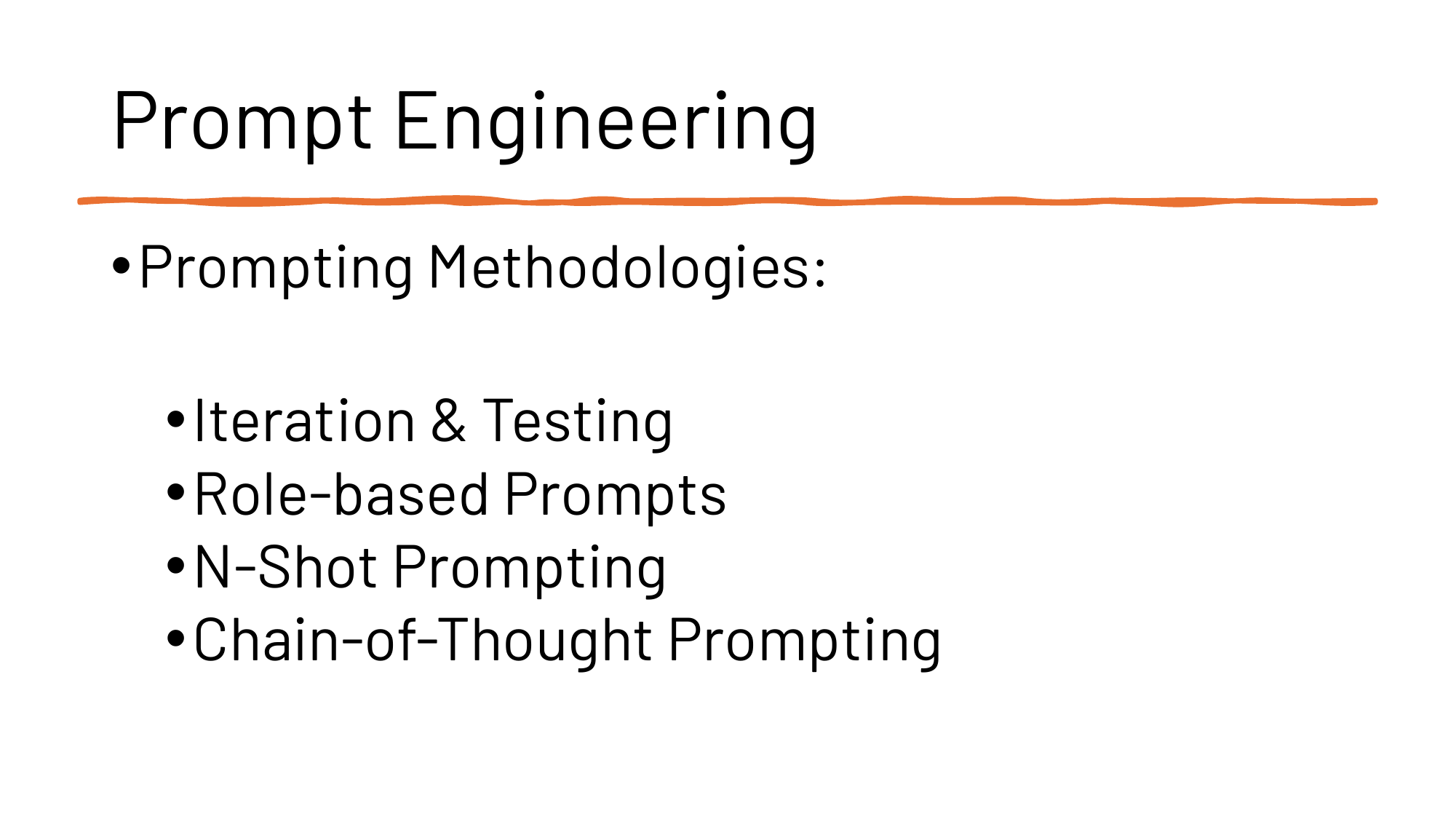

# Prompt Engineering

Prompting Methodologies:

Iteration & Testing
Role-based Prompts
N-Shot Prompting
Chain-of-Thought Prompting